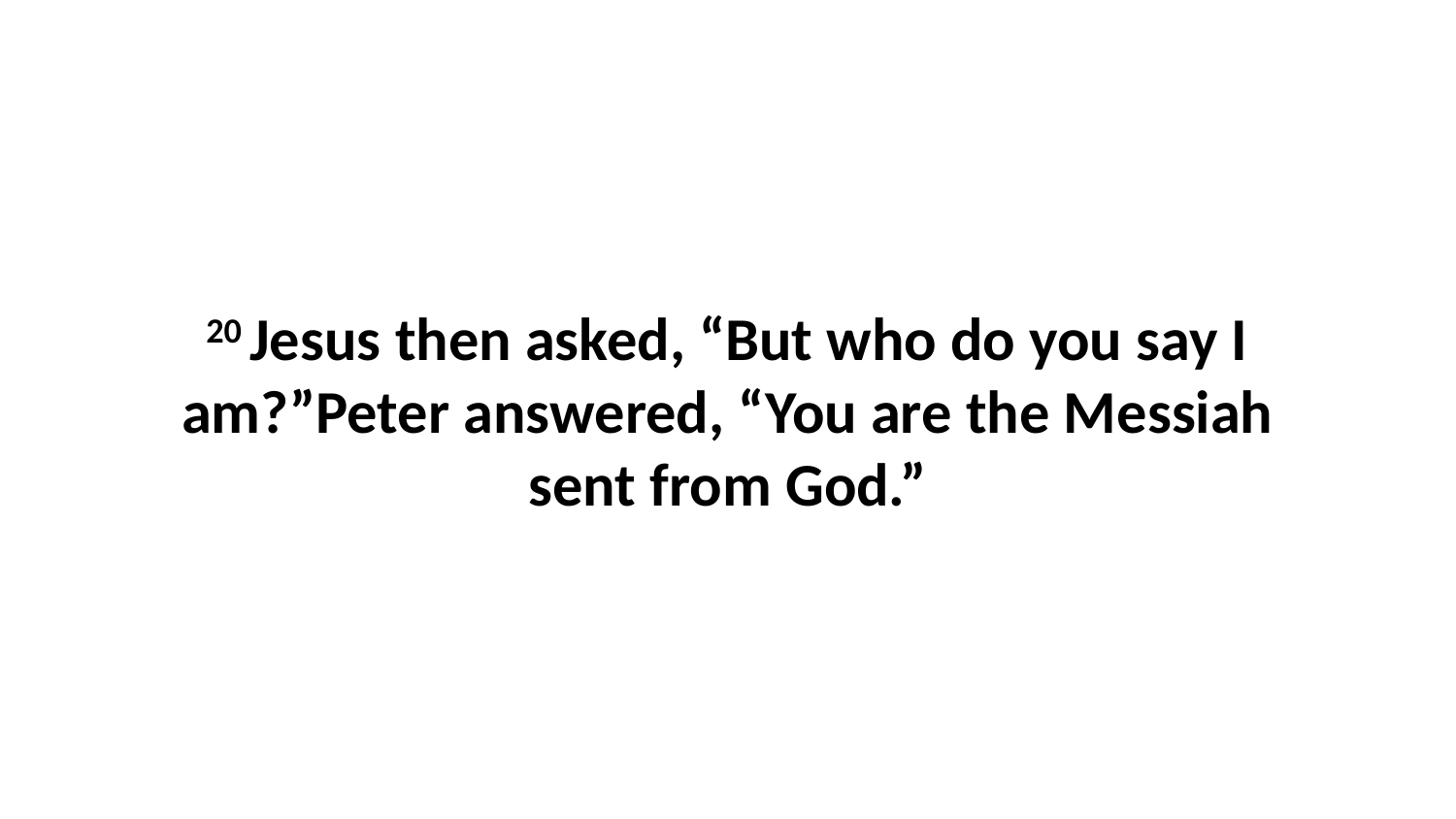

20 Jesus then asked, “But who do you say I am?”Peter answered, “You are the Messiah sent from God.”